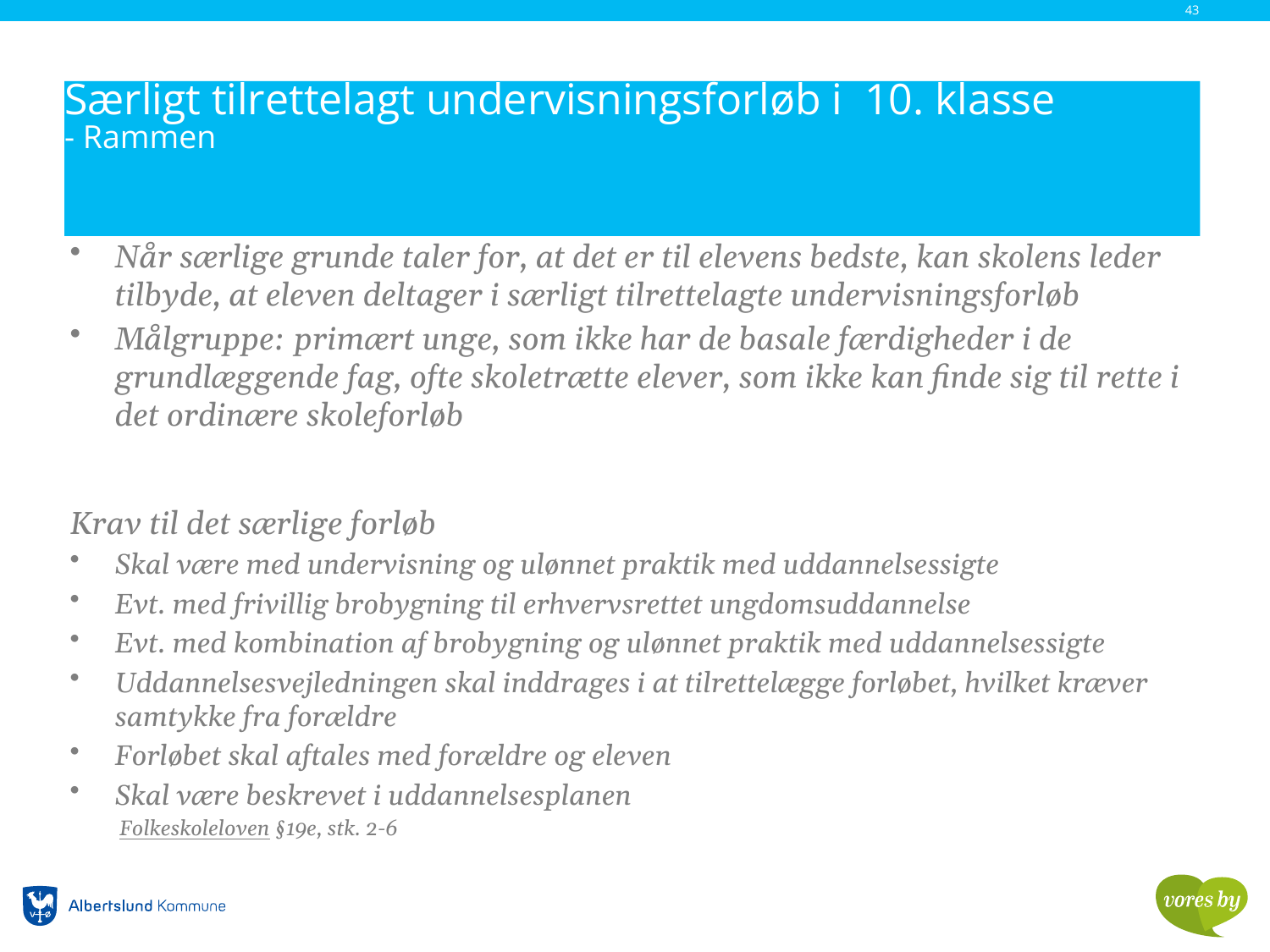

43
# Særligt tilrettelagt undervisningsforløb i  10. klasse - Rammen
Når særlige grunde taler for, at det er til elevens bedste, kan skolens leder tilbyde, at eleven deltager i særligt tilrettelagte undervisningsforløb
Målgruppe: primært unge, som ikke har de basale færdigheder i de grundlæggende fag, ofte skoletrætte elever, som ikke kan finde sig til rette i det ordinære skoleforløb

Krav til det særlige forløb
Skal være med undervisning og ulønnet praktik med uddannelsessigte
Evt. med frivillig brobygning til erhvervsrettet ungdomsuddannelse
Evt. med kombination af brobygning og ulønnet praktik med uddannelsessigte
Uddannelsesvejledningen skal inddrages i at tilrettelægge forløbet, hvilket kræver samtykke fra forældre
Forløbet skal aftales med forældre og eleven
Skal være beskrevet i uddannelsesplanen
Folkeskoleloven §19e, stk. 2-6